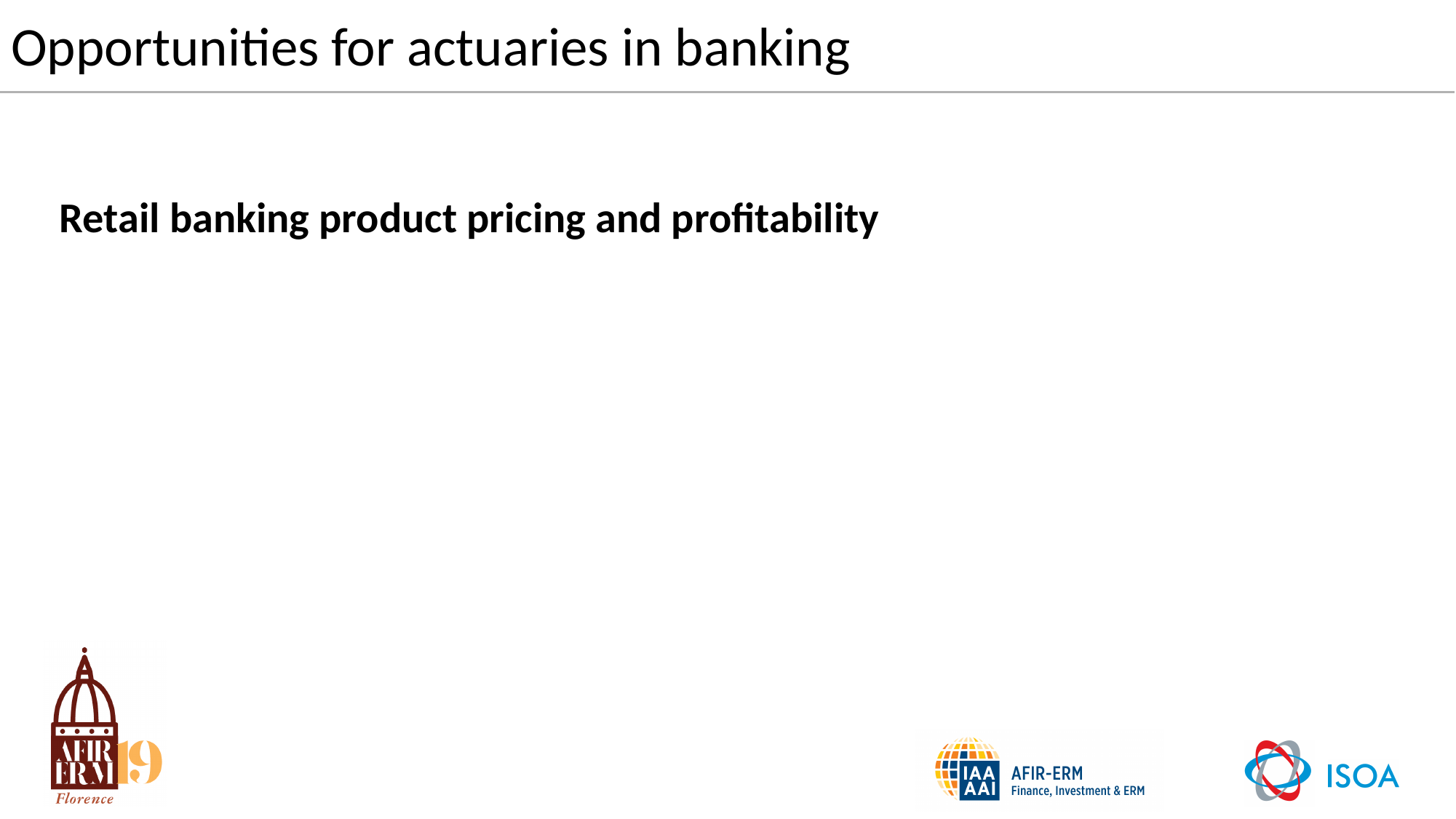

# Opportunities for actuaries in banking
Retail banking product pricing and profitability